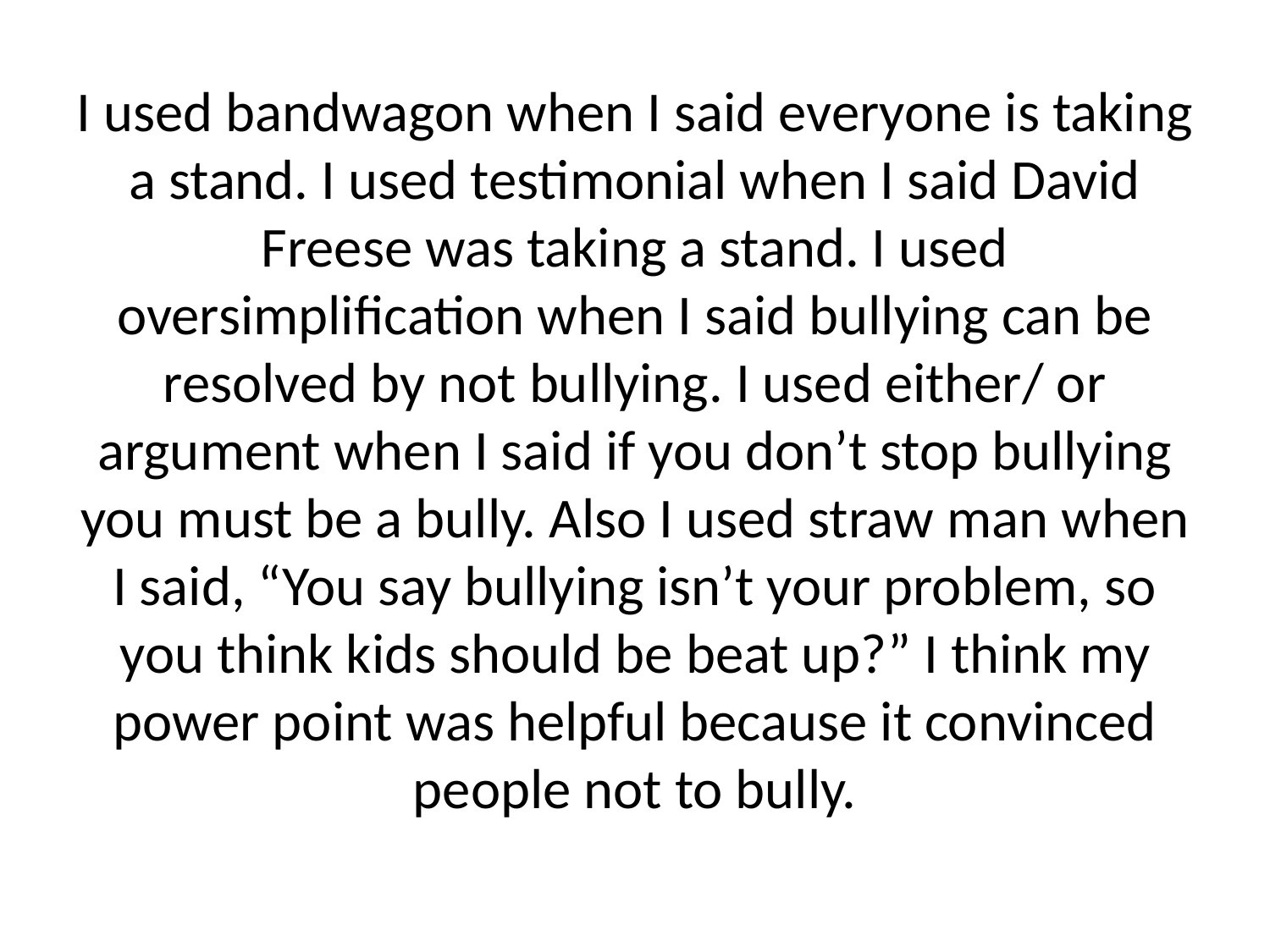

# I used bandwagon when I said everyone is taking a stand. I used testimonial when I said David Freese was taking a stand. I used oversimplification when I said bullying can be resolved by not bullying. I used either/ or argument when I said if you don’t stop bullying you must be a bully. Also I used straw man when I said, “You say bullying isn’t your problem, so you think kids should be beat up?” I think my power point was helpful because it convinced people not to bully.